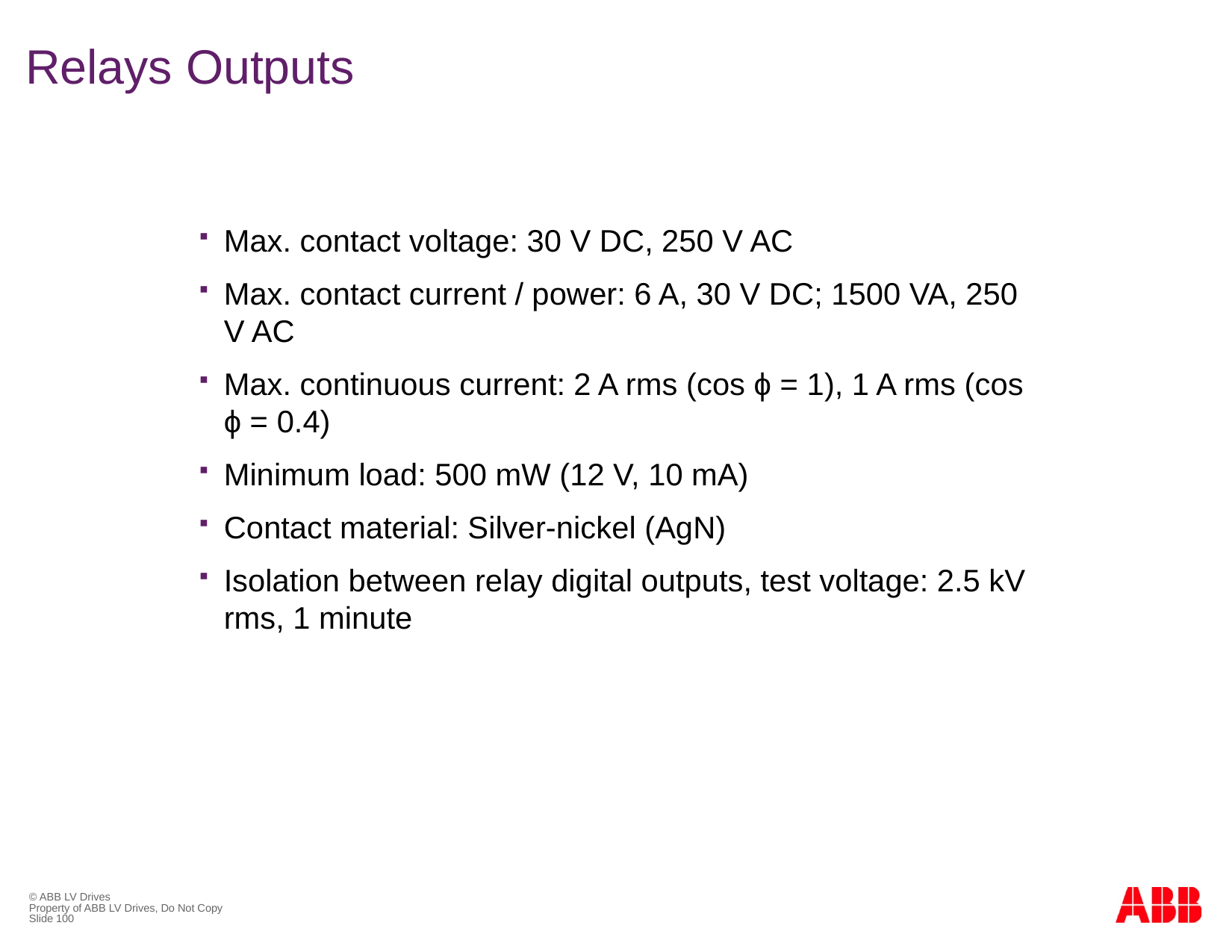

# Relays Outputs
Max. contact voltage: 30 V DC, 250 V AC
Max. contact current / power: 6 A, 30 V DC; 1500 VA, 250 V AC
Max. continuous current: 2 A rms (cos ϕ = 1), 1 A rms (cos ϕ = 0.4)
Minimum load: 500 mW (12 V, 10 mA)
Contact material: Silver-nickel (AgN)
Isolation between relay digital outputs, test voltage: 2.5 kV rms, 1 minute

© ABB LV Drives
Property of ABB LV Drives, Do Not Copy
Slide 100